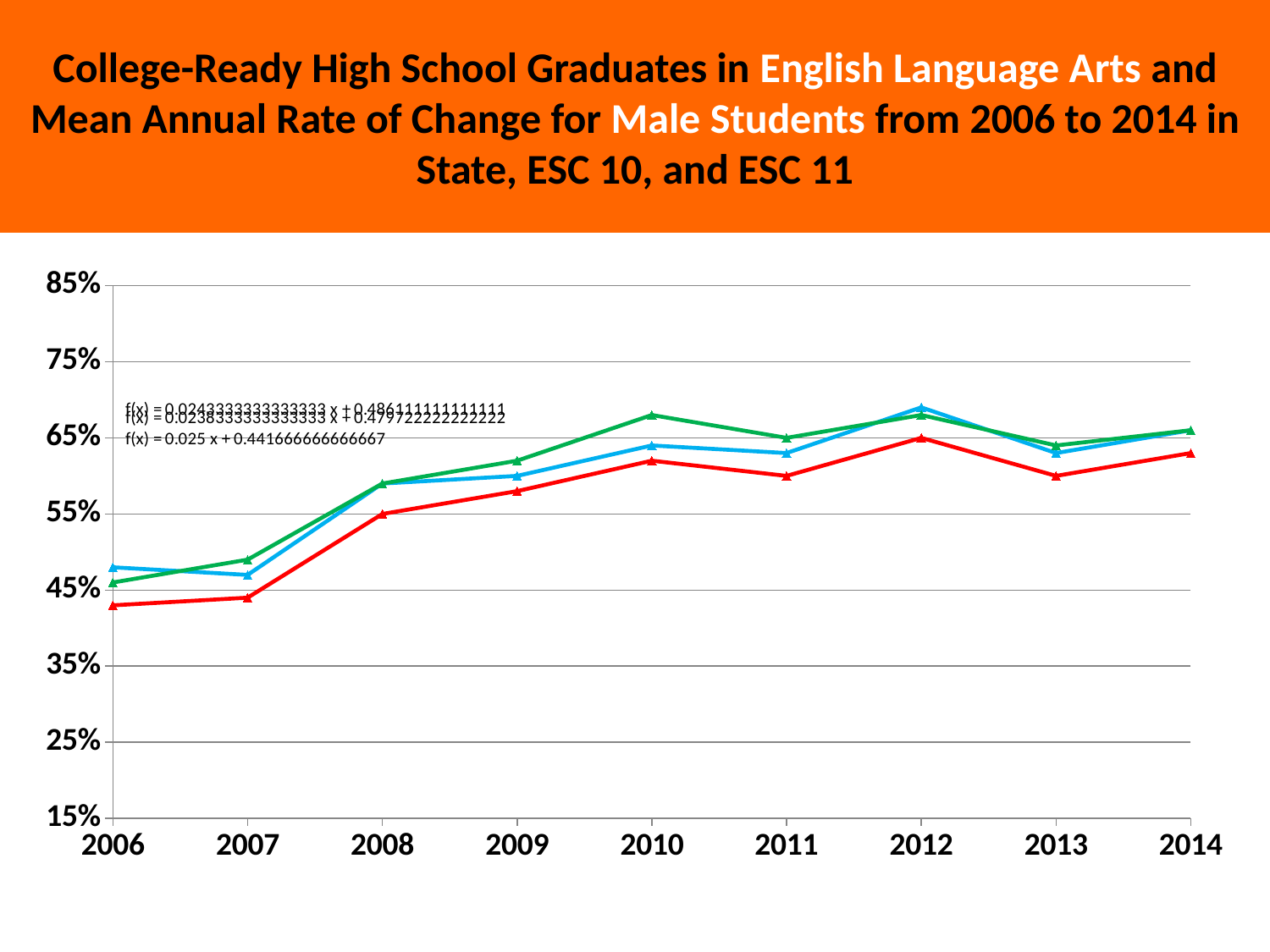

College-Ready High School Graduates in English Language Arts and Mean Annual Rate of Change for Male Students from 2006 to 2014 in State, ESC 10, and ESC 11

### Chart

| Category |  |  |  |
|---|---|---|---|
| 2006 | 0.43 | 0.48 | 0.46 |
| 2007 | 0.44 | 0.47 | 0.49 |
| 2008 | 0.55 | 0.59 | 0.59 |
| 2009 | 0.58 | 0.6 | 0.62 |
| 2010 | 0.62 | 0.64 | 0.68 |
| 2011 | 0.6 | 0.63 | 0.65 |
| 2012 | 0.65 | 0.69 | 0.68 |
| 2013 | 0.6 | 0.63 | 0.64 |
| 2014 | 0.63 | 0.66 | 0.66 |